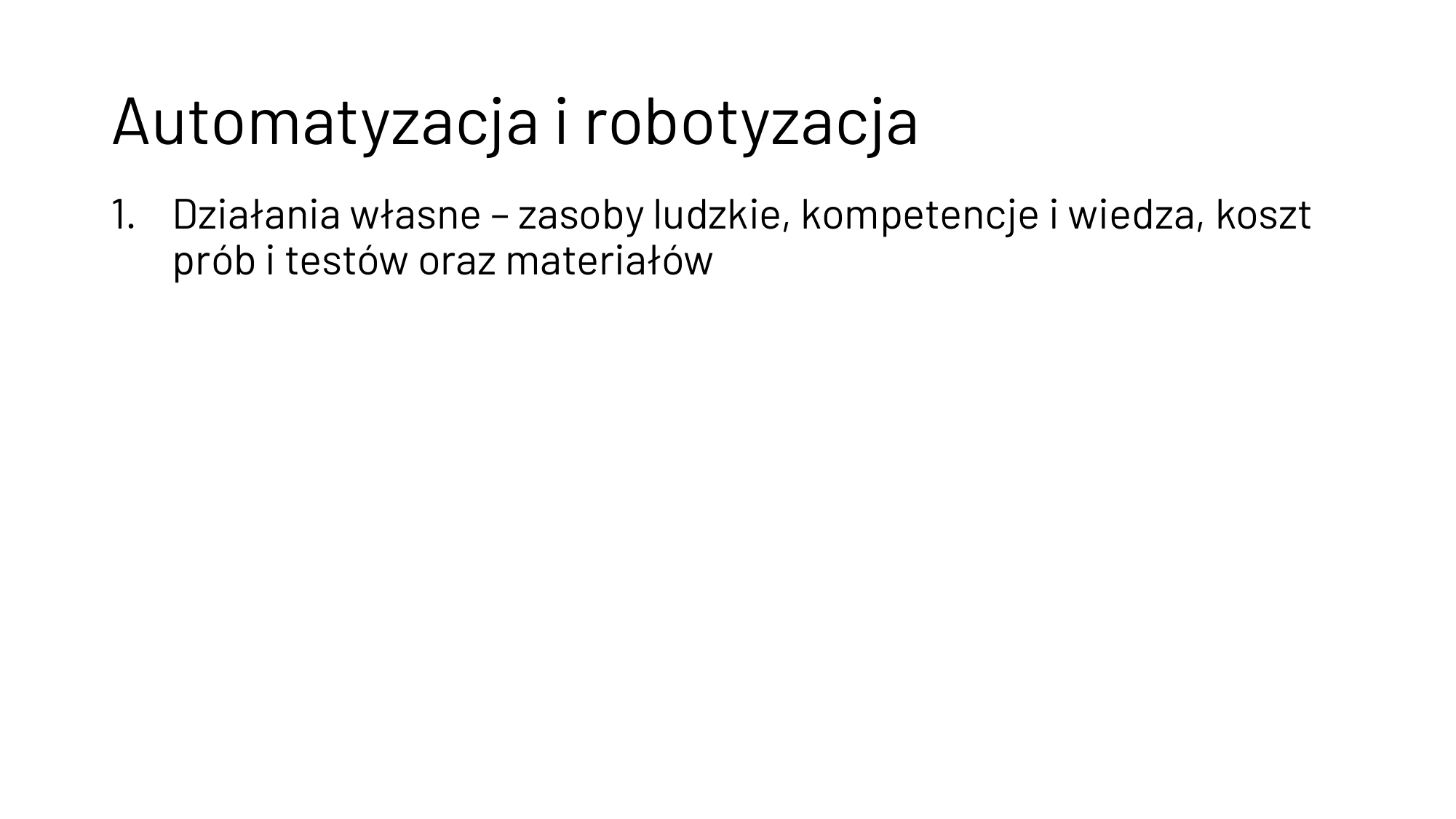

# Automatyzacja i robotyzacja
Działania własne – zasoby ludzkie, kompetencje i wiedza, koszt prób i testów oraz materiałów